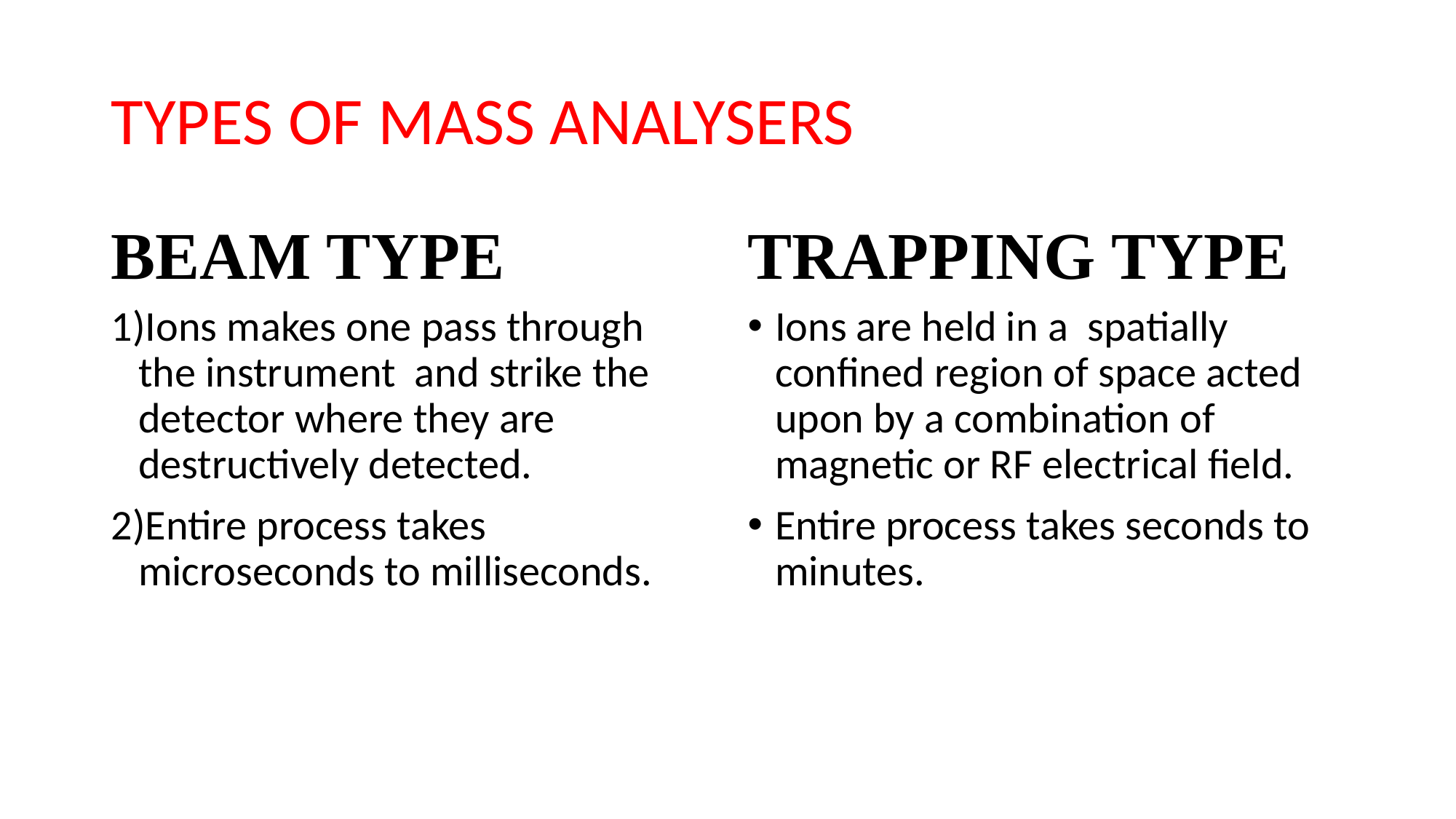

# TYPES OF MASS ANALYSERS
BEAM TYPE
TRAPPING TYPE
1)Ions makes one pass through the instrument  and strike the detector where they are destructively detected.
2)Entire process takes microseconds to milliseconds.
Ions are held in a  spatially confined region of space acted upon by a combination of magnetic or RF electrical field.
Entire process takes seconds to minutes.